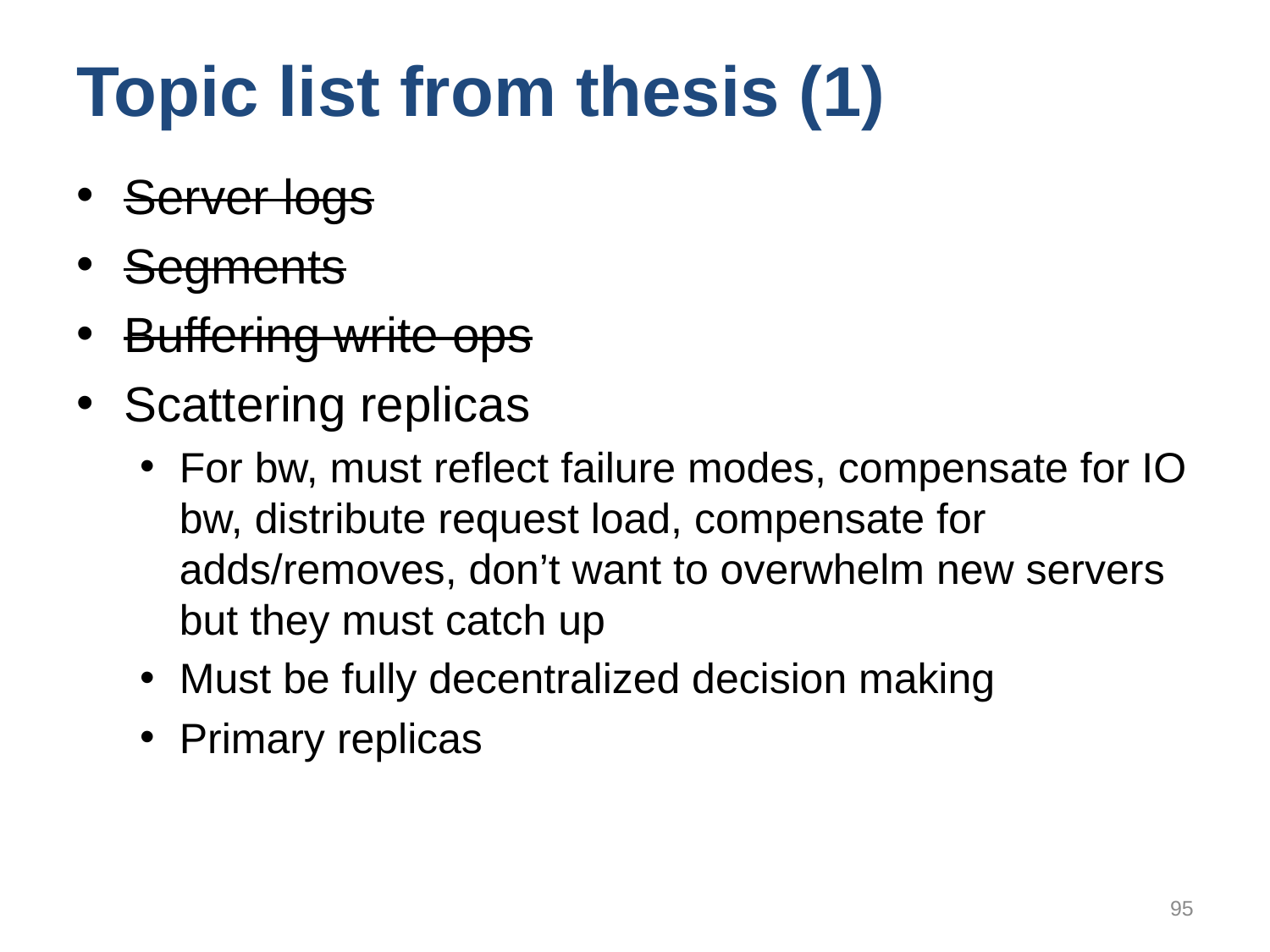

# Topic list from thesis (1)
Server logs
Segments
Buffering write ops
Scattering replicas
For bw, must reflect failure modes, compensate for IO bw, distribute request load, compensate for adds/removes, don’t want to overwhelm new servers but they must catch up
Must be fully decentralized decision making
Primary replicas
95